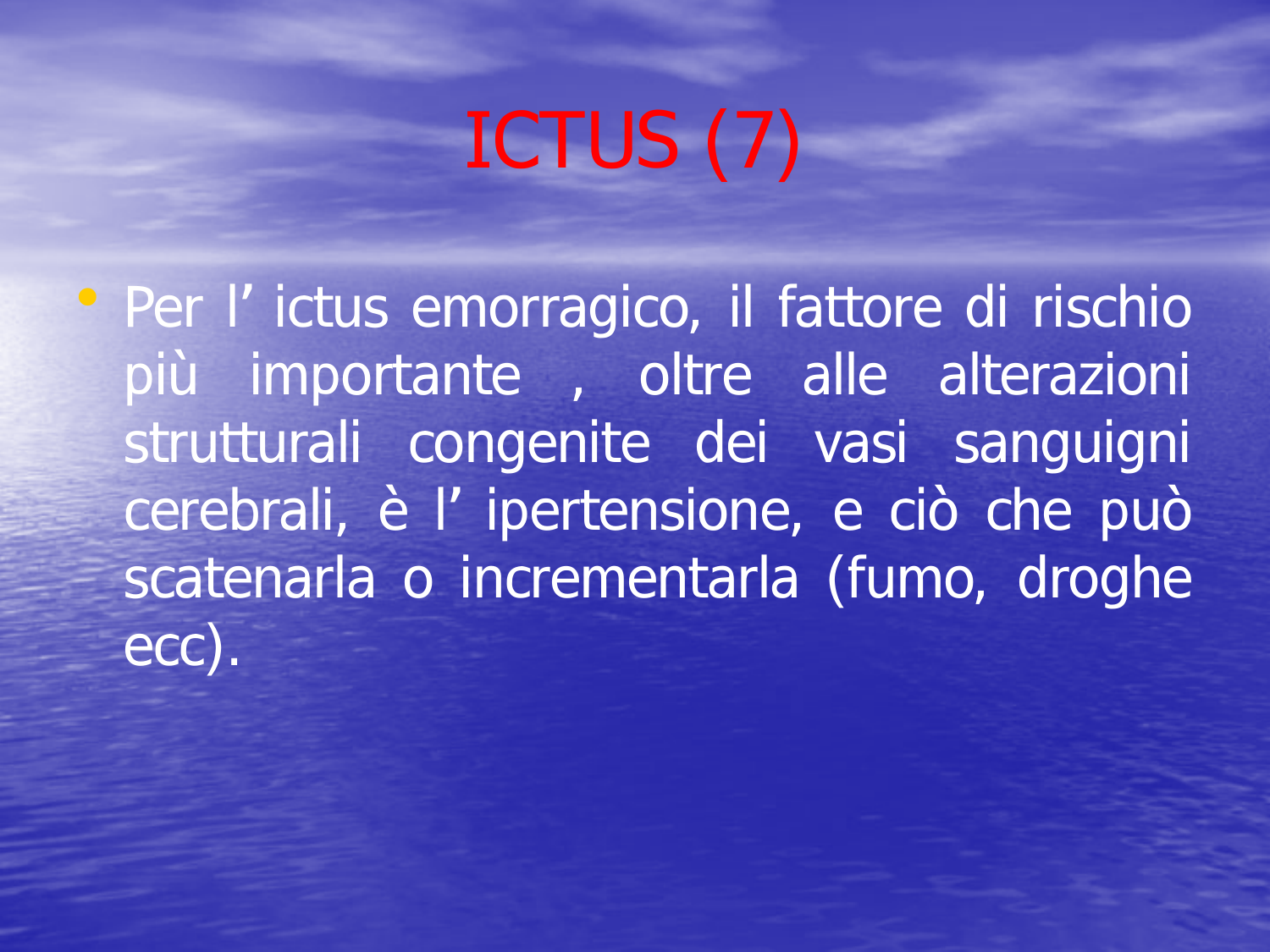

# ICTUS (7)
Per l’ ictus emorragico, il fattore di rischio più importante , oltre alle alterazioni strutturali congenite dei vasi sanguigni cerebrali, è l’ ipertensione, e ciò che può scatenarla o incrementarla (fumo, droghe ecc).